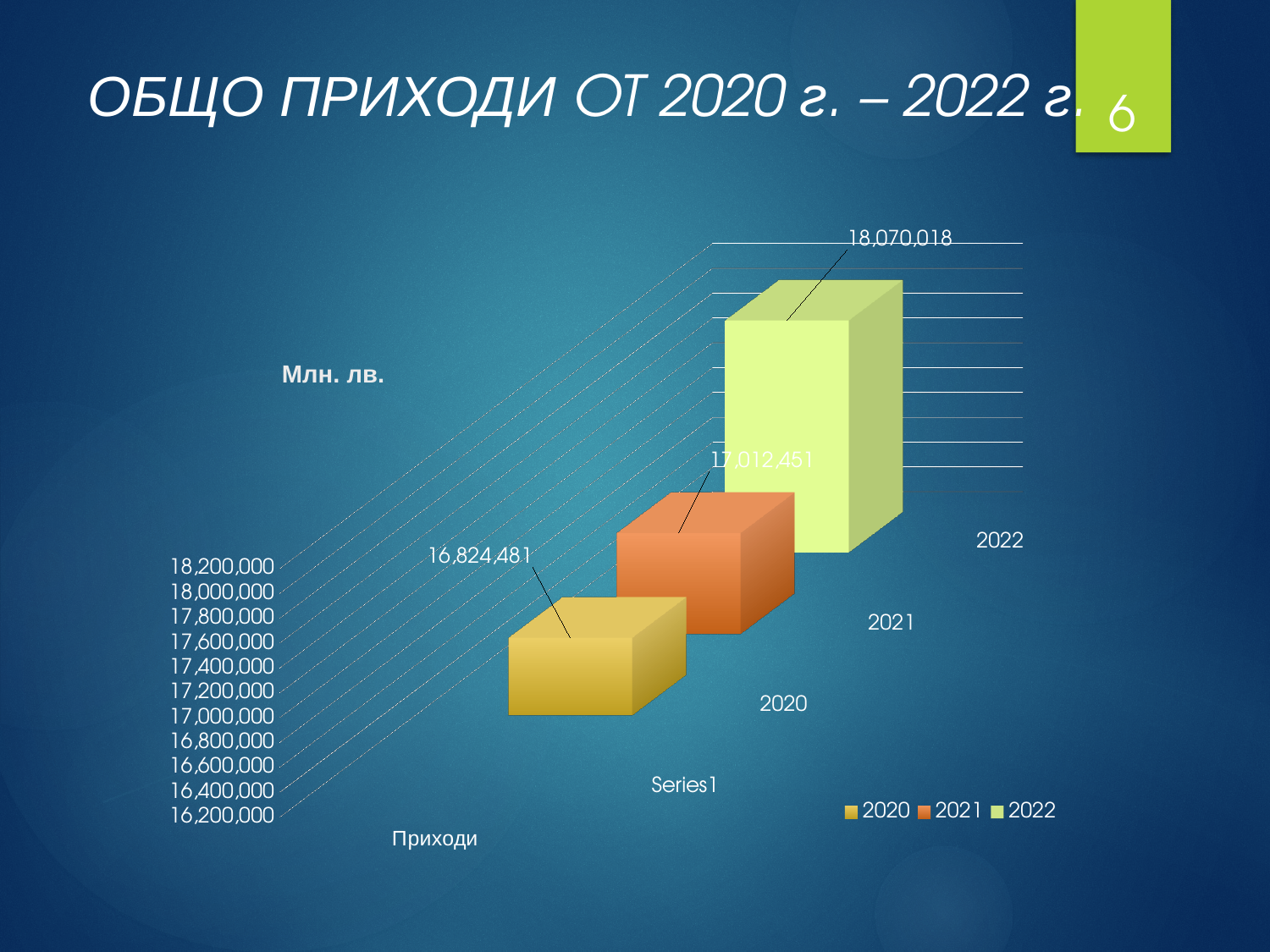

6
# ОБЩО ПРИХОДИ OT 2020 г. – 2022 г.

[unsupported chart]

Млн. лв.